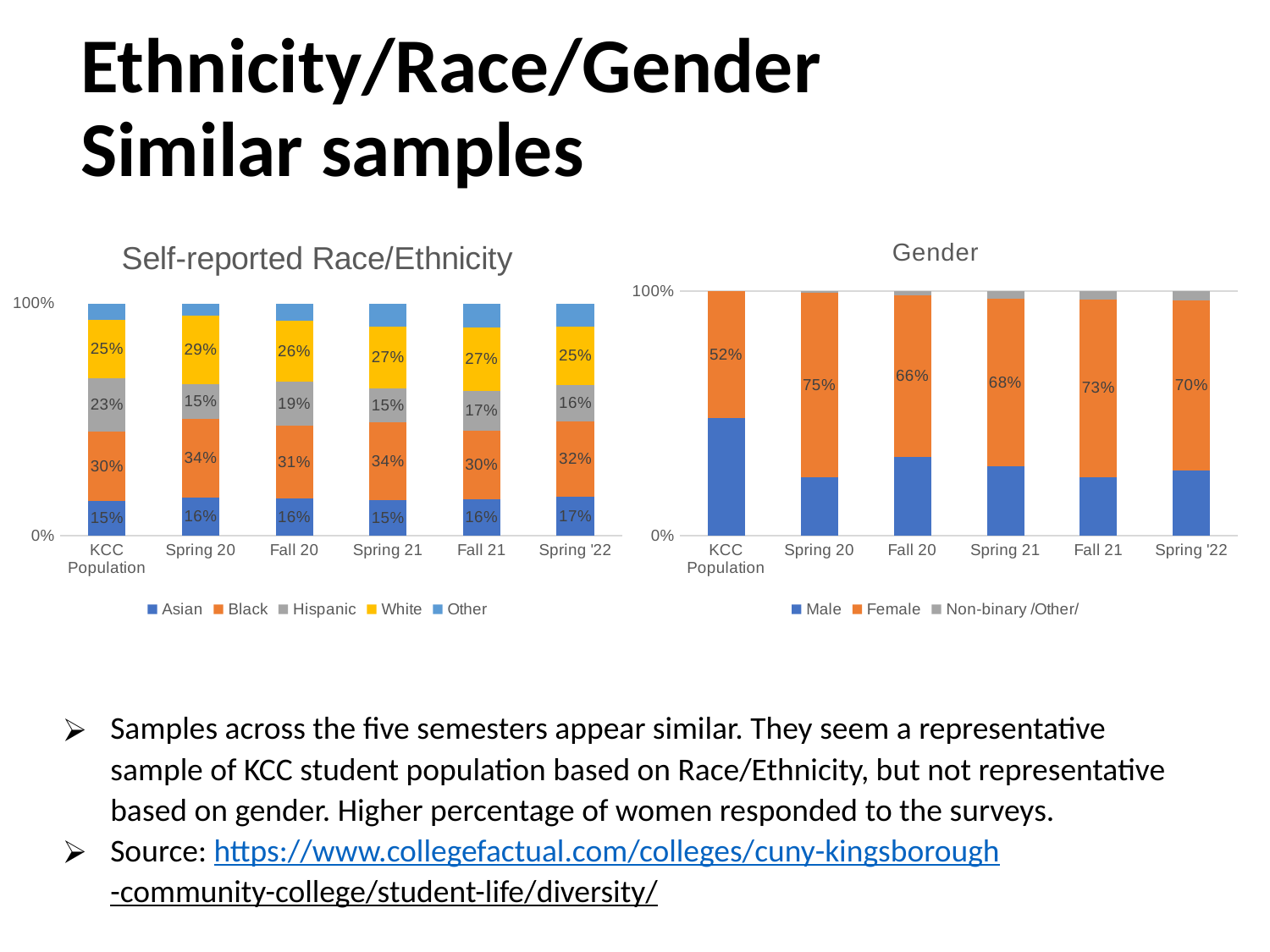

# Ethnicity/Race/Gender Similar samples

### Chart: Self-reported Race/Ethnicity

| Category | Asian | Black | Hispanic | White | Other |
|---|---|---|---|---|---|
| KCC Population | 0.15009797517962117 | 0.299412148922273 | 0.22847811887655128 | 0.24924885695623775 | 0.07276290006531679 |
| Spring 20 | 0.16433566433566432 | 0.3368298368298368 | 0.15268065268065267 | 0.2948717948717949 | 0.05128205128205128 |
| Fall 20 | 0.15991237677984665 | 0.312157721796276 | 0.1927710843373494 | 0.2606790799561884 | 0.07447973713033954 |
| Spring 21 | 0.1519 | 0.3357 | 0.1461 | 0.2674 | 0.0989 |
| Fall 21 | 0.1556 | 0.297 | 0.1699 | 0.2737 | 0.1038 |
| Spring '22 | 0.1671 | 0.3233 | 0.1589 | 0.2493 | 0.1014 |

### Chart: Gender

| Category | Male | Female | Non-binary /Other/ |
|---|---|---|---|
| KCC Population | 0.48 | 0.52 | 0.0 |
| Spring 20 | 0.23897911832946636 | 0.7529002320185615 | 0.008120649651972157 |
| Fall 20 | 0.321701199563795 | 0.6619411123227917 | 0.016357688113413305 |
| Spring 21 | 0.2848904267589389 | 0.6839677047289504 | 0.031141868512110725 |
| Fall 21 | 0.24041811846689895 | 0.7264808362369338 | 0.033101045296167246 |
| Spring '22 | 0.2663 | 0.6971 | 0.0365 |
Samples across the five semesters appear similar. They seem a representative sample of KCC student population based on Race/Ethnicity, but not representative based on gender. Higher percentage of women responded to the surveys.
Source: https://www.collegefactual.com/colleges/cuny-kingsborough-community-college/student-life/diversity/